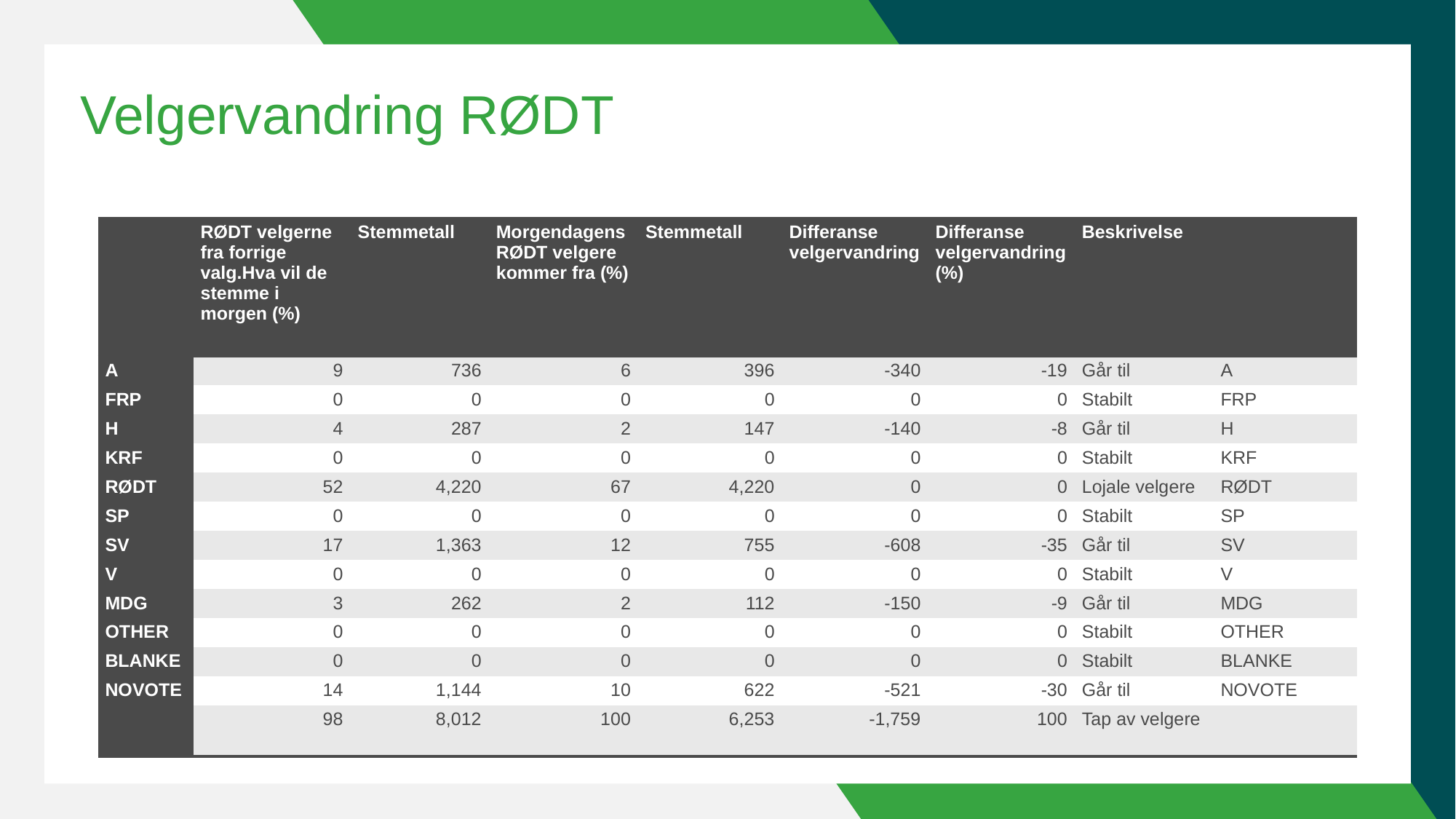

# Velgervandring RØDT
|  | RØDT velgerne fra forrige valg.Hva vil de stemme i morgen (%) | Stemmetall | Morgendagens RØDT velgere kommer fra (%) | Stemmetall | Differanse velgervandring | Differanse velgervandring (%) | Beskrivelse |  |
| --- | --- | --- | --- | --- | --- | --- | --- | --- |
| A | 9 | 736 | 6 | 396 | -340 | -19 | Går til | A |
| FRP | 0 | 0 | 0 | 0 | 0 | 0 | Stabilt | FRP |
| H | 4 | 287 | 2 | 147 | -140 | -8 | Går til | H |
| KRF | 0 | 0 | 0 | 0 | 0 | 0 | Stabilt | KRF |
| RØDT | 52 | 4,220 | 67 | 4,220 | 0 | 0 | Lojale velgere | RØDT |
| SP | 0 | 0 | 0 | 0 | 0 | 0 | Stabilt | SP |
| SV | 17 | 1,363 | 12 | 755 | -608 | -35 | Går til | SV |
| V | 0 | 0 | 0 | 0 | 0 | 0 | Stabilt | V |
| MDG | 3 | 262 | 2 | 112 | -150 | -9 | Går til | MDG |
| OTHER | 0 | 0 | 0 | 0 | 0 | 0 | Stabilt | OTHER |
| BLANKE | 0 | 0 | 0 | 0 | 0 | 0 | Stabilt | BLANKE |
| NOVOTE | 14 | 1,144 | 10 | 622 | -521 | -30 | Går til | NOVOTE |
|  | 98 | 8,012 | 100 | 6,253 | -1,759 | 100 | Tap av velgere |  |